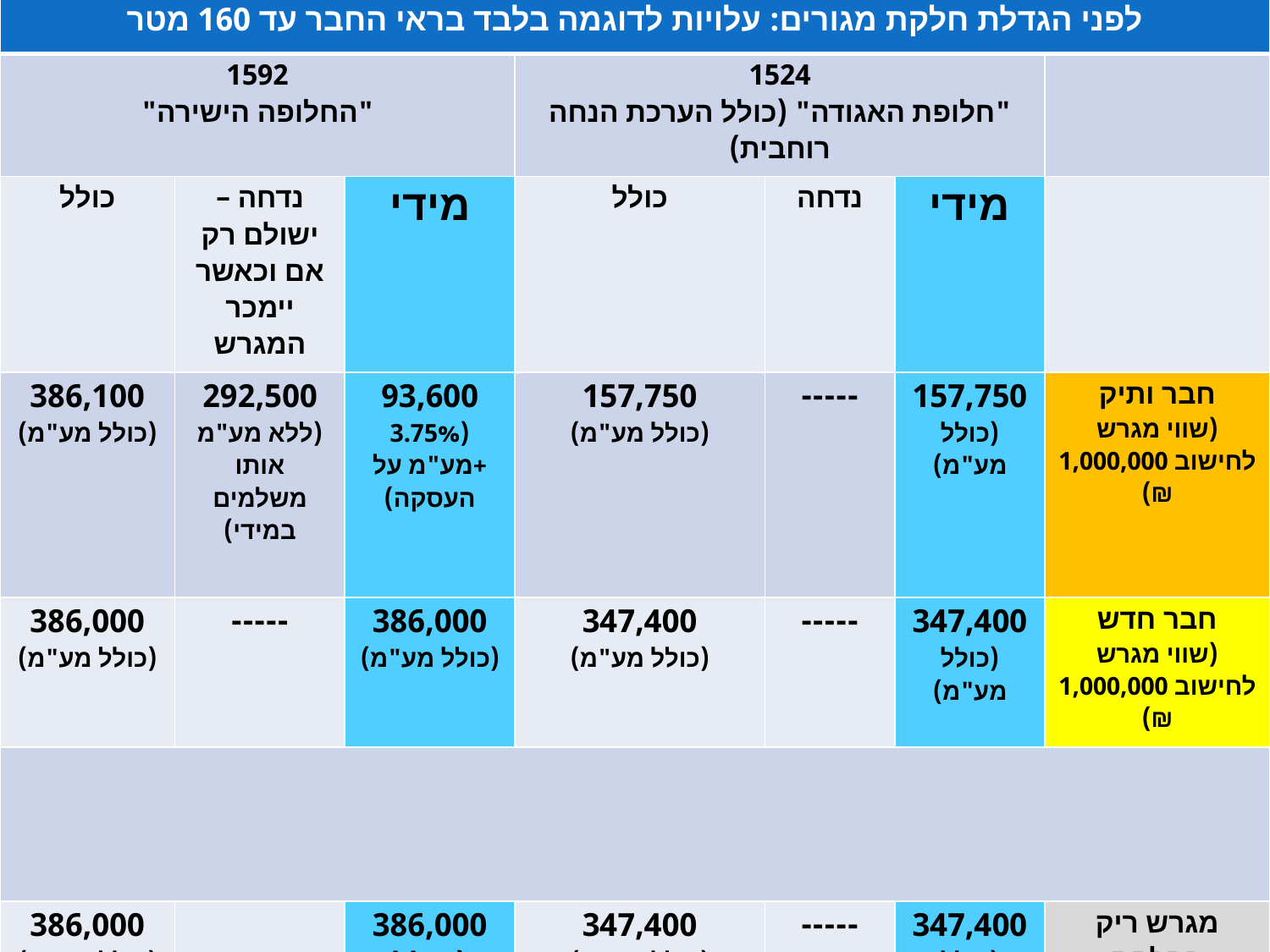

| לפני הגדלת חלקת מגורים: עלויות לדוגמה בלבד בראי החבר עד 160 מטר |  |  |  |  |  |  |
| --- | --- | --- | --- | --- | --- | --- |
| 1592 "החלופה הישירה" |  |  | 1524 "חלופת האגודה" (כולל הערכת הנחה רוחבית) |  |  |  |
| כולל | נדחה – ישולם רק אם וכאשר יימכר המגרש | מידי | כולל | נדחה | מידי |  |
| 386,100 (כולל מע"מ) | 292,500 (ללא מע"מ אותו משלמים במידי) | 93,600 (3.75% +מע"מ על העסקה) | 157,750 (כולל מע"מ) | ----- | 157,750 (כולל מע"מ) | חבר ותיק (שווי מגרש לחישוב 1,000,000 ₪) |
| 386,000 (כולל מע"מ) | ----- | 386,000 (כולל מע"מ) | 347,400 (כולל מע"מ) | ----- | 347,400 (כולל מע"מ) | חבר חדש (שווי מגרש לחישוב 1,000,000 ₪) |
|  |  |  |  |  |  |  |
| 386,000 (כולל מע"מ) |  | 386,000 (כולל מע"מ) | 347,400 (כולל מע"מ) | ----- | 347,400 (כולל מע"מ) | מגרש ריק בחלקת המגורים לחבר חדש (שווי מגרש לחישוב 1,000,000 ₪) |